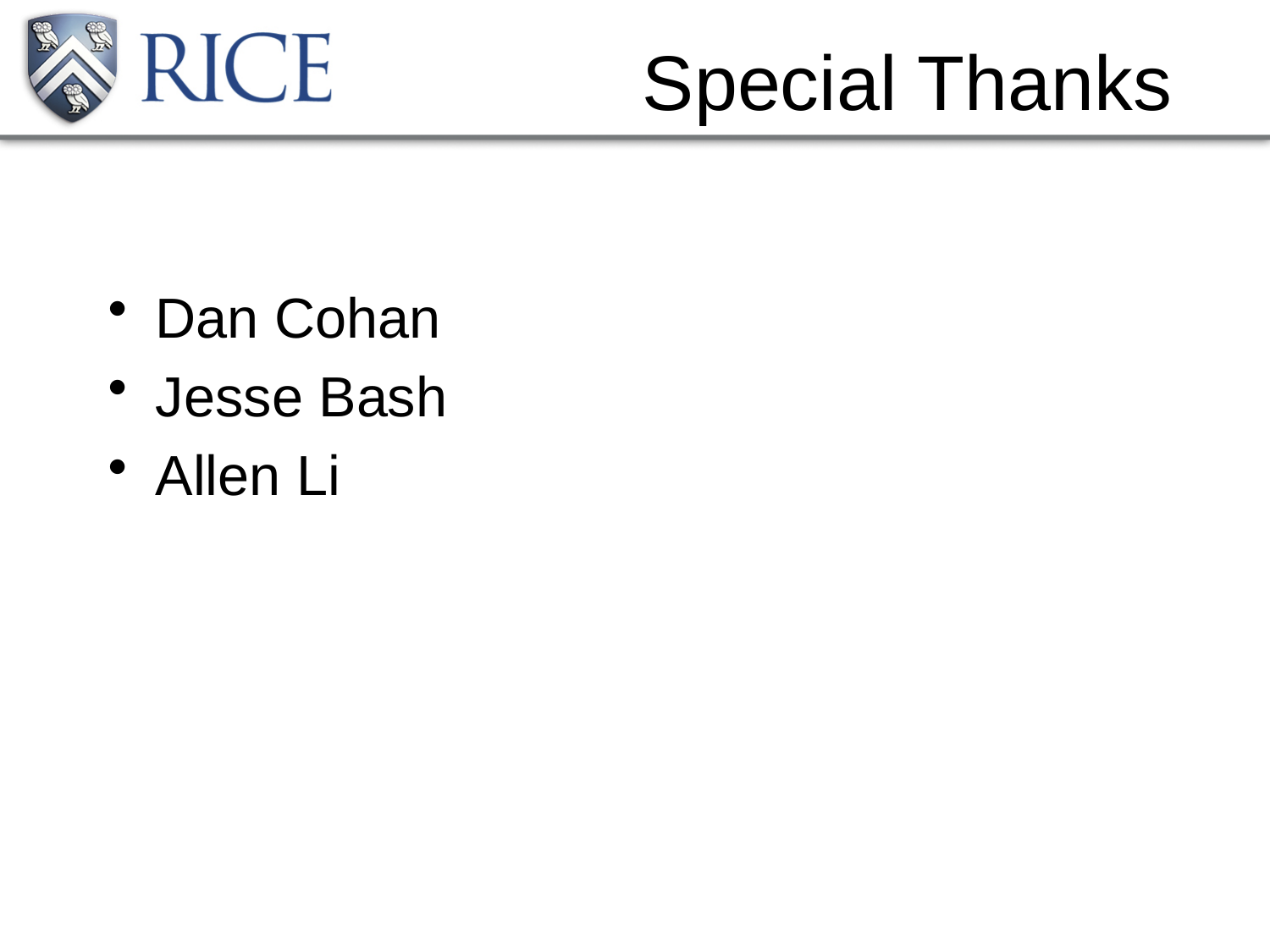

# Special Thanks
Dan Cohan
Jesse Bash
Allen Li